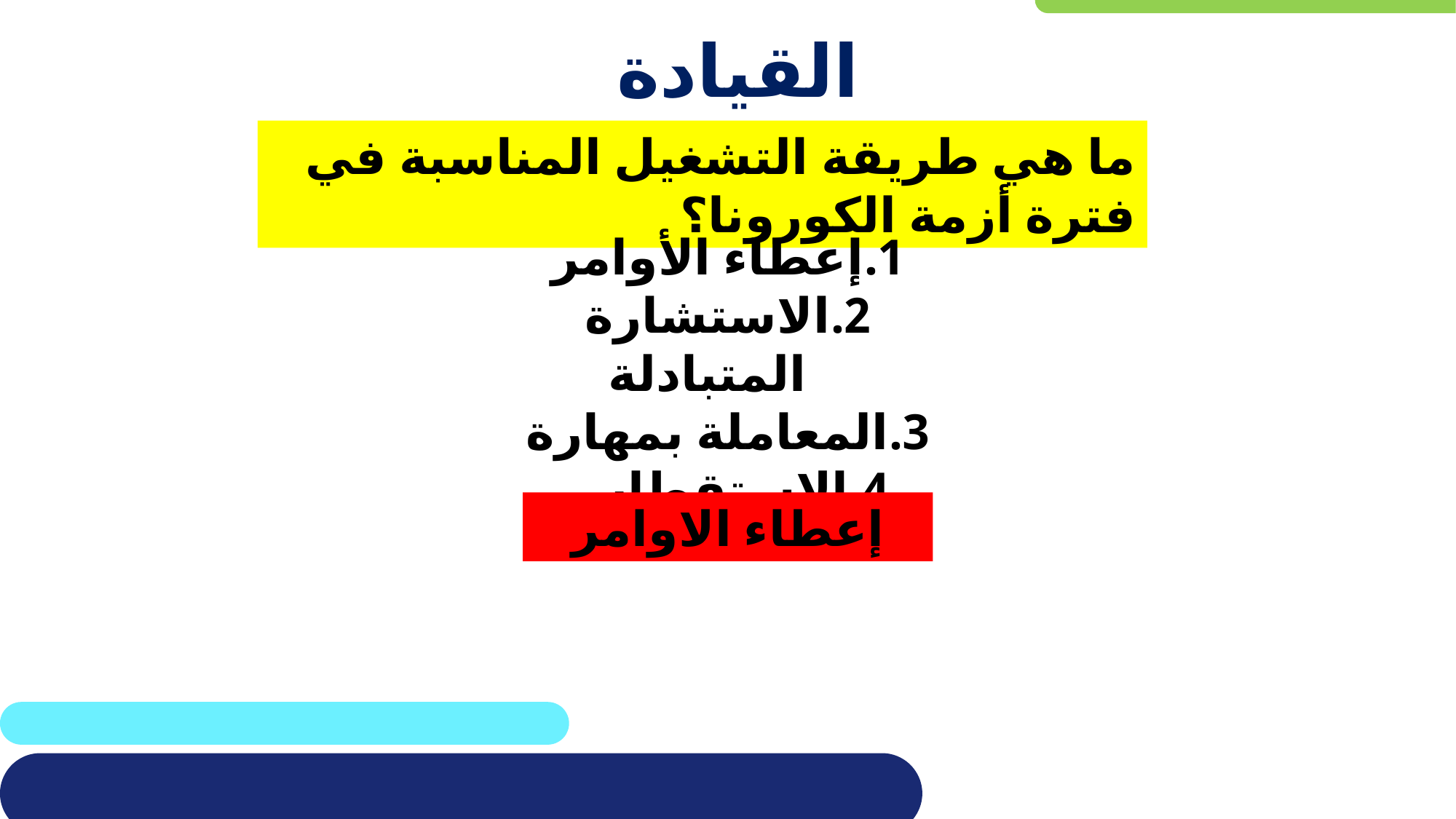

# القيادة
ما هي طريقة التشغيل المناسبة في فترة أزمة الكورونا؟
إعطاء الأوامر
الاستشارة المتبادلة
المعاملة بمهارة
الاستقطاب
إعطاء الاوامر